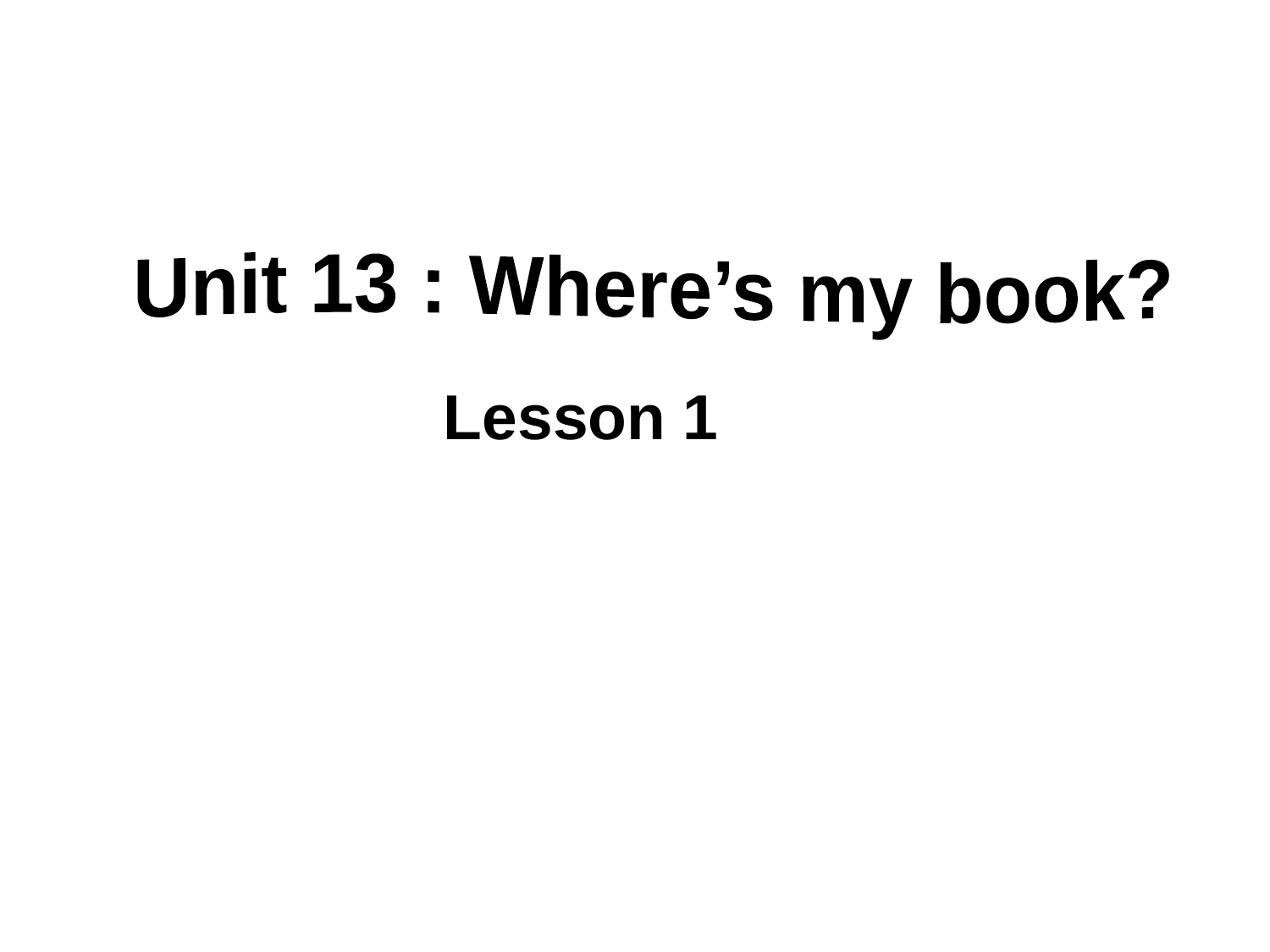

Unit 13 : Where’s my book?
Lesson 1